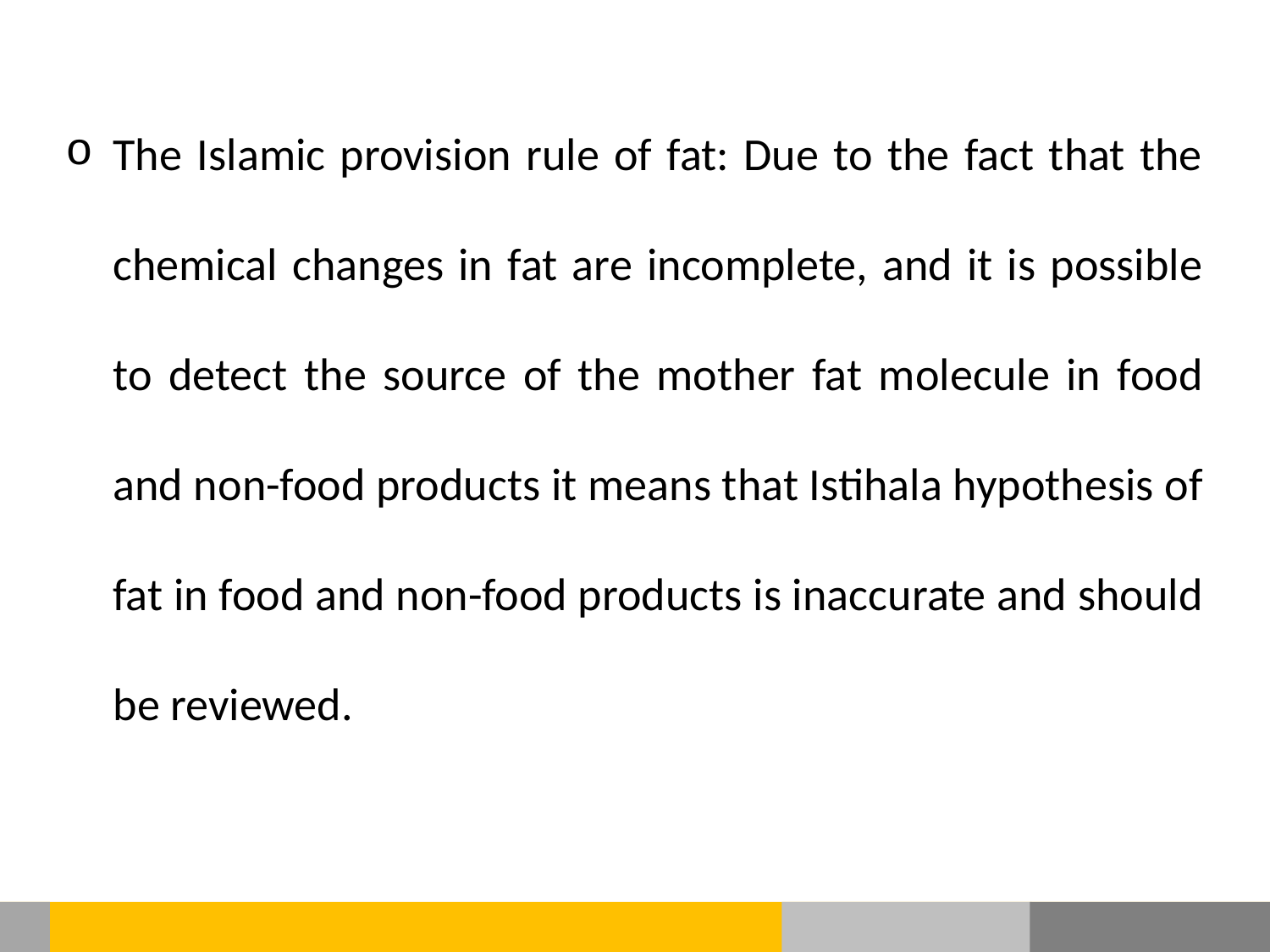

The Islamic provision rule of fat: Due to the fact that the chemical changes in fat are incomplete, and it is possible to detect the source of the mother fat molecule in food and non-food products it means that Istihala hypothesis of fat in food and non-food products is inaccurate and should be reviewed.